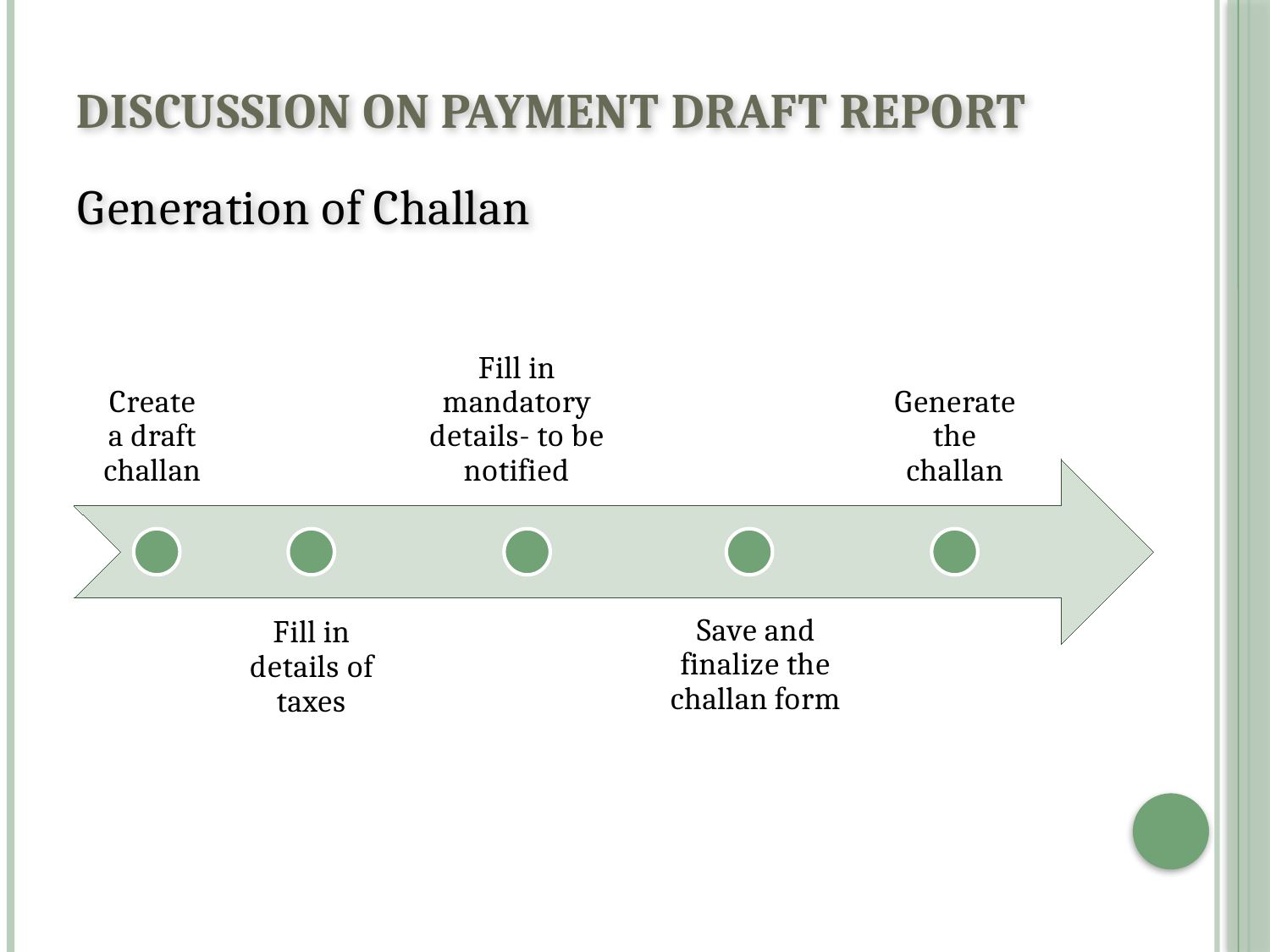

# Discussion on Payment Draft Report
Generation of Challan

Create a draft challan
Fill in details of taxes
Fill in mandatory details- to be notified
Save and finalize the challan form
Generate the challan